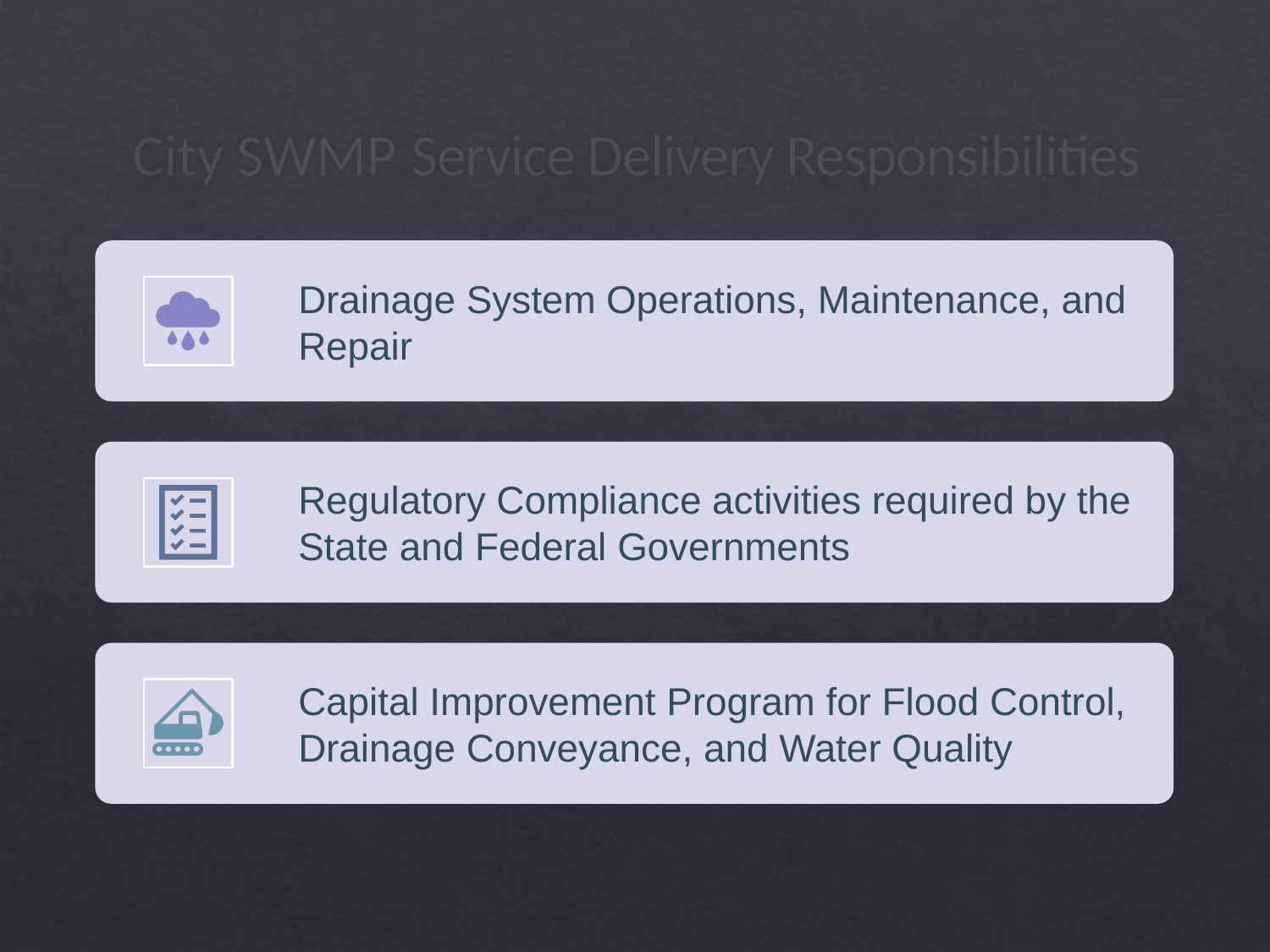

# City SWMP Service Delivery Responsibilities
Drainage System Operations, Maintenance, and Repair
Regulatory Compliance activities required by the State and Federal Governments
Capital Improvement Program for Flood Control, Drainage Conveyance, and Water Quality